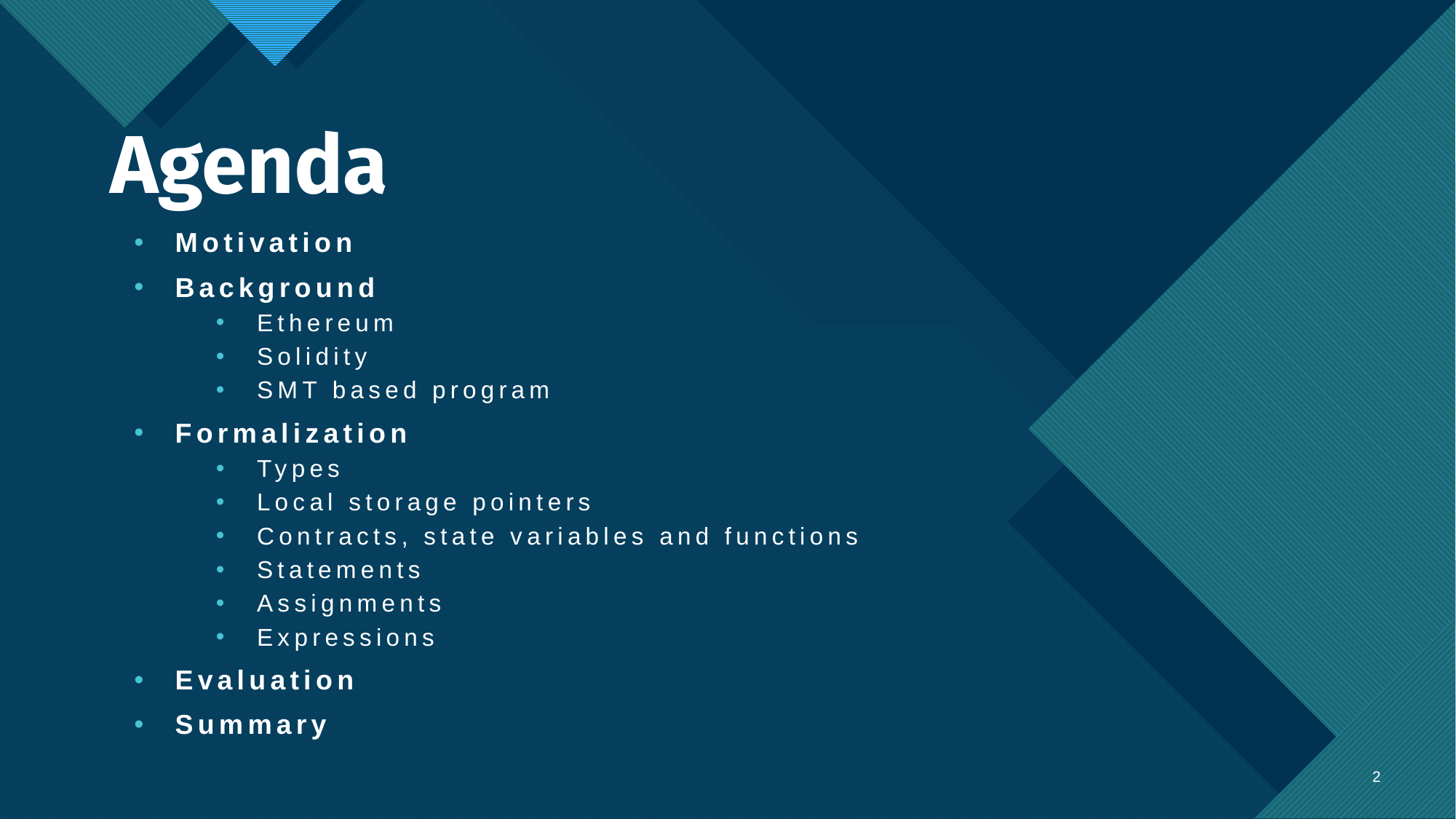

# Agenda
Motivation
Background
Ethereum
Solidity
SMT based program
Formalization
Types
Local storage pointers
Contracts, state variables and functions
Statements
Assignments
Expressions
Evaluation
Summary

2